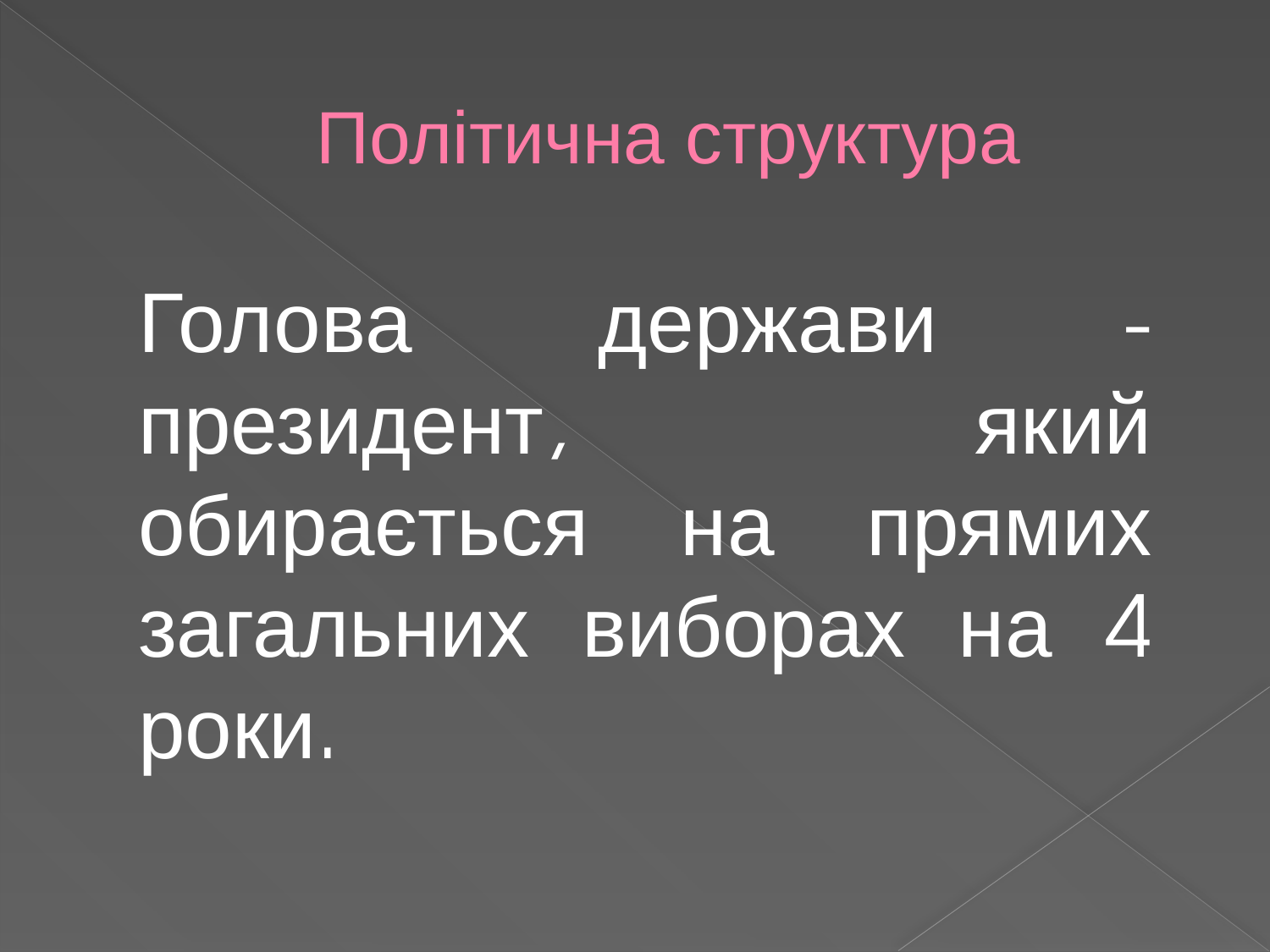

# Політична структура
	Голова держави - президент, який обирається на прямих загальних виборах на 4 роки.